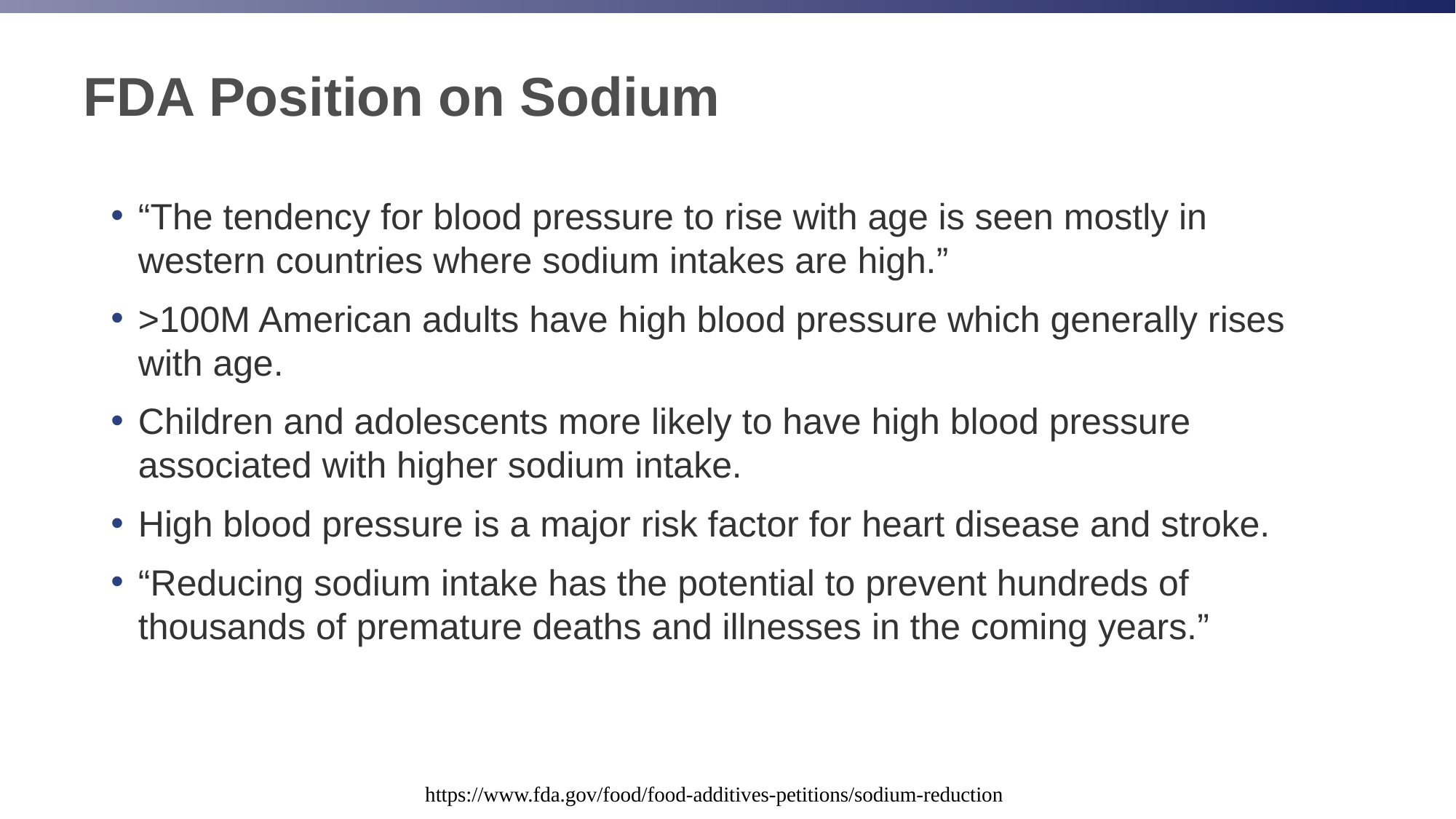

# FDA Position on Sodium
“The tendency for blood pressure to rise with age is seen mostly in western countries where sodium intakes are high.”
>100M American adults have high blood pressure which generally rises with age.
Children and adolescents more likely to have high blood pressure associated with higher sodium intake.
High blood pressure is a major risk factor for heart disease and stroke.
“Reducing sodium intake has the potential to prevent hundreds of thousands of premature deaths and illnesses in the coming years.”
https://www.fda.gov/food/food-additives-petitions/sodium-reduction